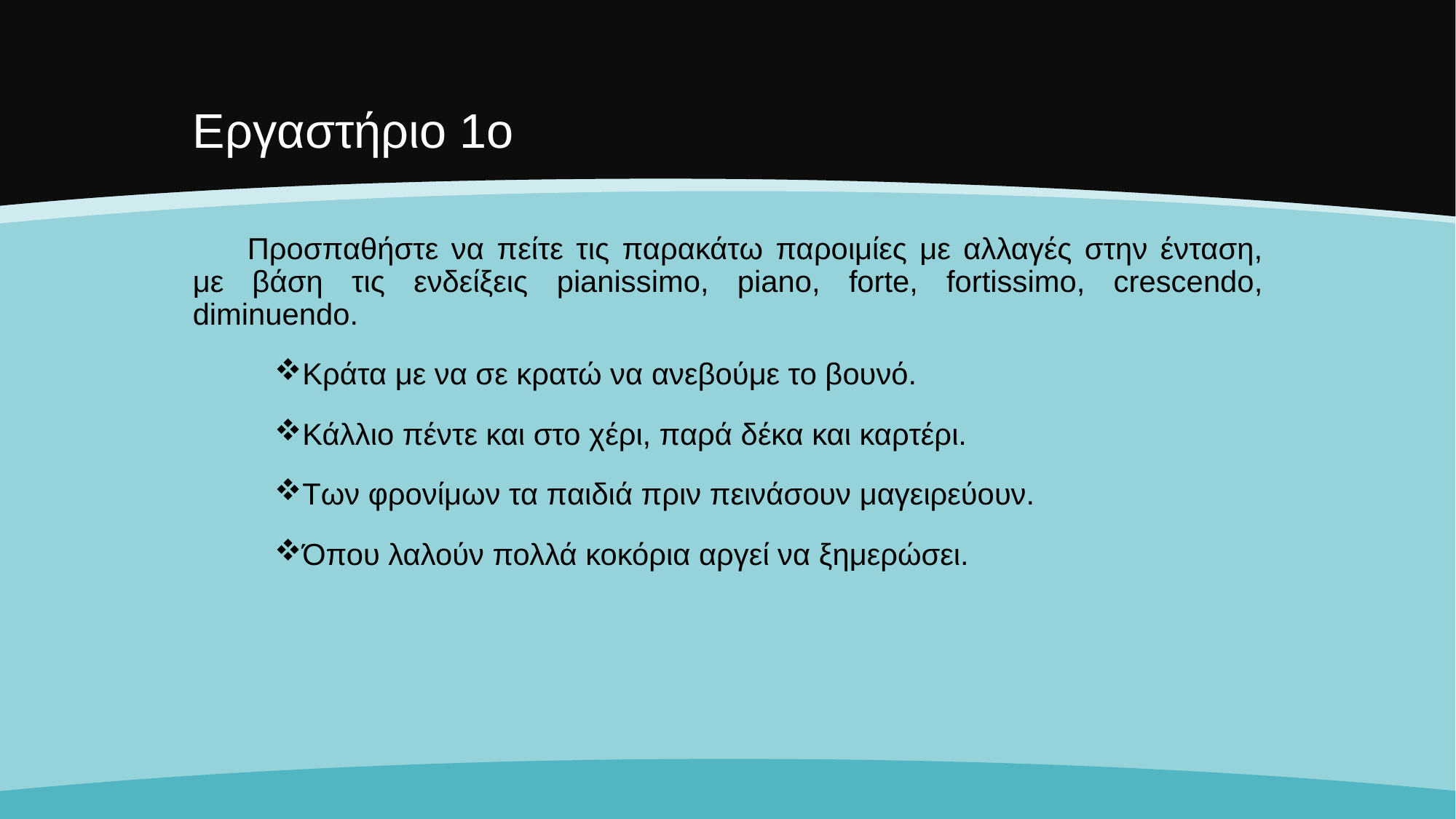

# Εργαστήριο 1ο
Προσπαθήστε να πείτε τις παρακάτω παροιμίες με αλλαγές στην ένταση, με βάση τις ενδείξεις pianissimo, piano, forte, fortissimo, crescendo, diminuendo.
Κράτα με να σε κρατώ να ανεβούμε το βουνό.
Κάλλιο πέντε και στο χέρι, παρά δέκα και καρτέρι.
Των φρονίμων τα παιδιά πριν πεινάσουν μαγειρεύουν.
Όπου λαλούν πολλά κοκόρια αργεί να ξημερώσει.